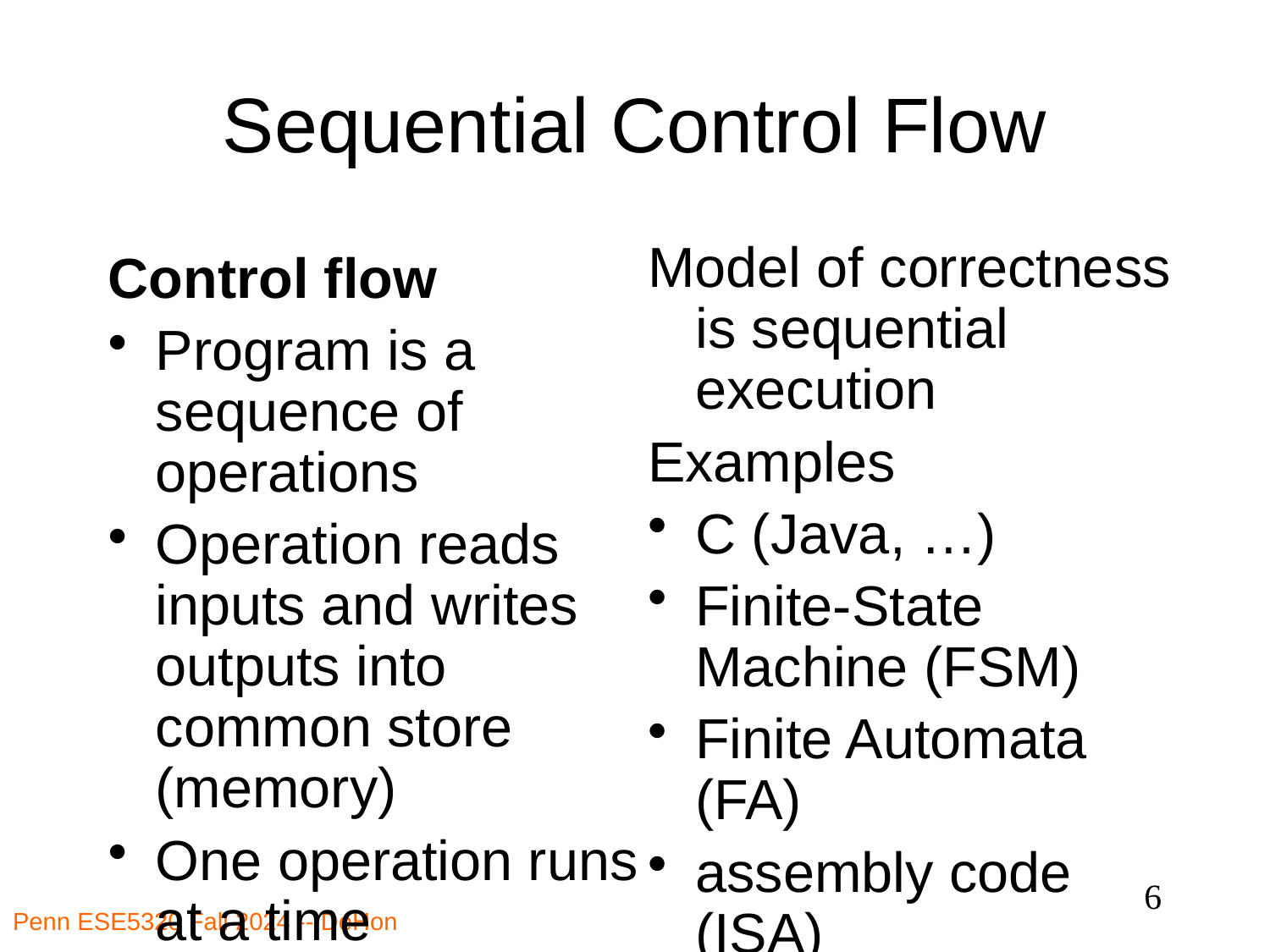

# Sequential Control Flow
Model of correctness is sequential execution
Examples
C (Java, …)
Finite-State Machine (FSM)
Finite Automata (FA)
assembly code (ISA)
Control flow
Program is a sequence of operations
Operation reads inputs and writes outputs into common store (memory)
One operation runs at a time
defines successor
6
Penn ESE5320 Fall 2024 -- DeHon